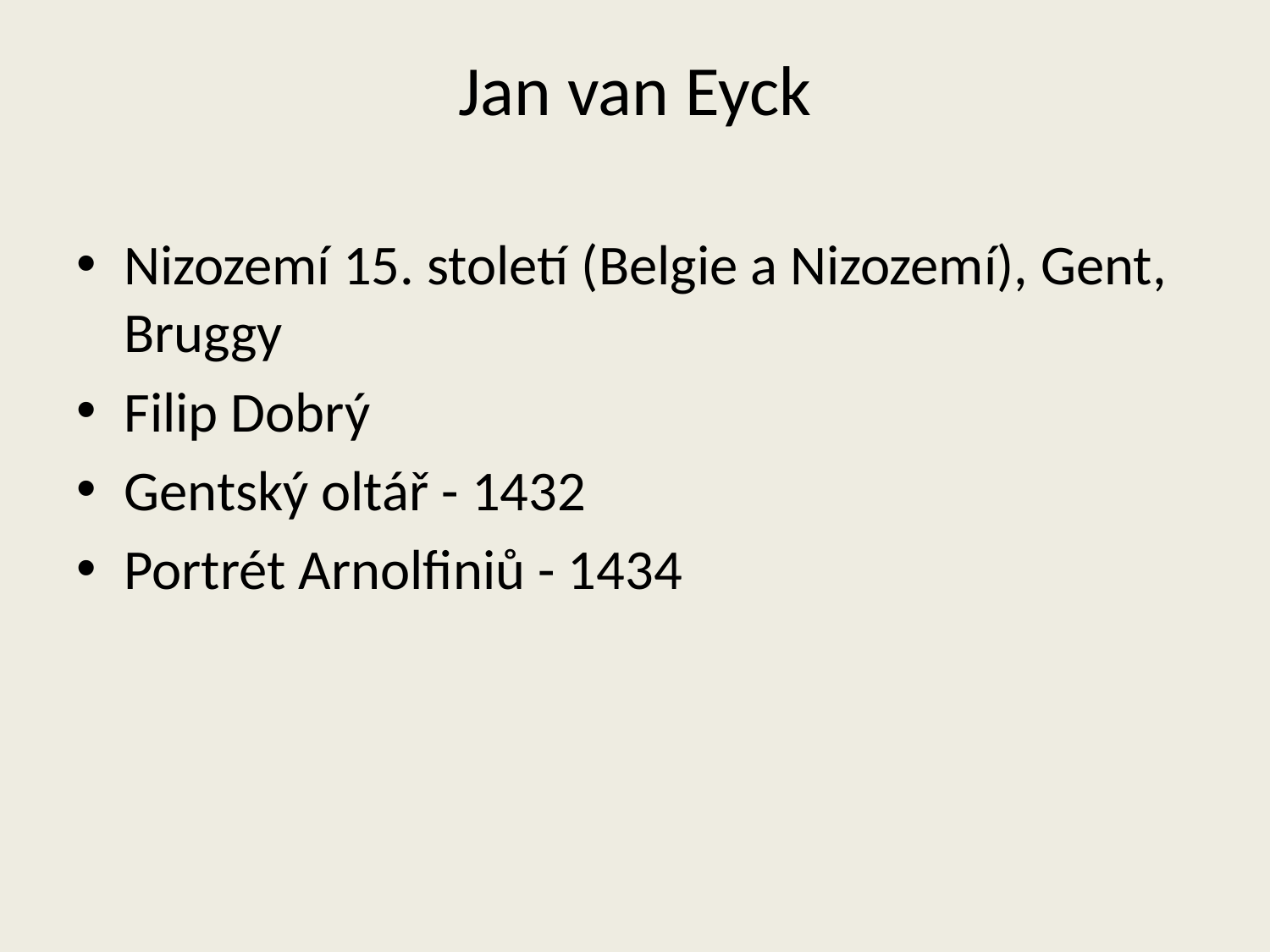

# Jan van Eyck
Nizozemí 15. století (Belgie a Nizozemí), Gent, Bruggy
Filip Dobrý
Gentský oltář - 1432
Portrét Arnolfiniů - 1434